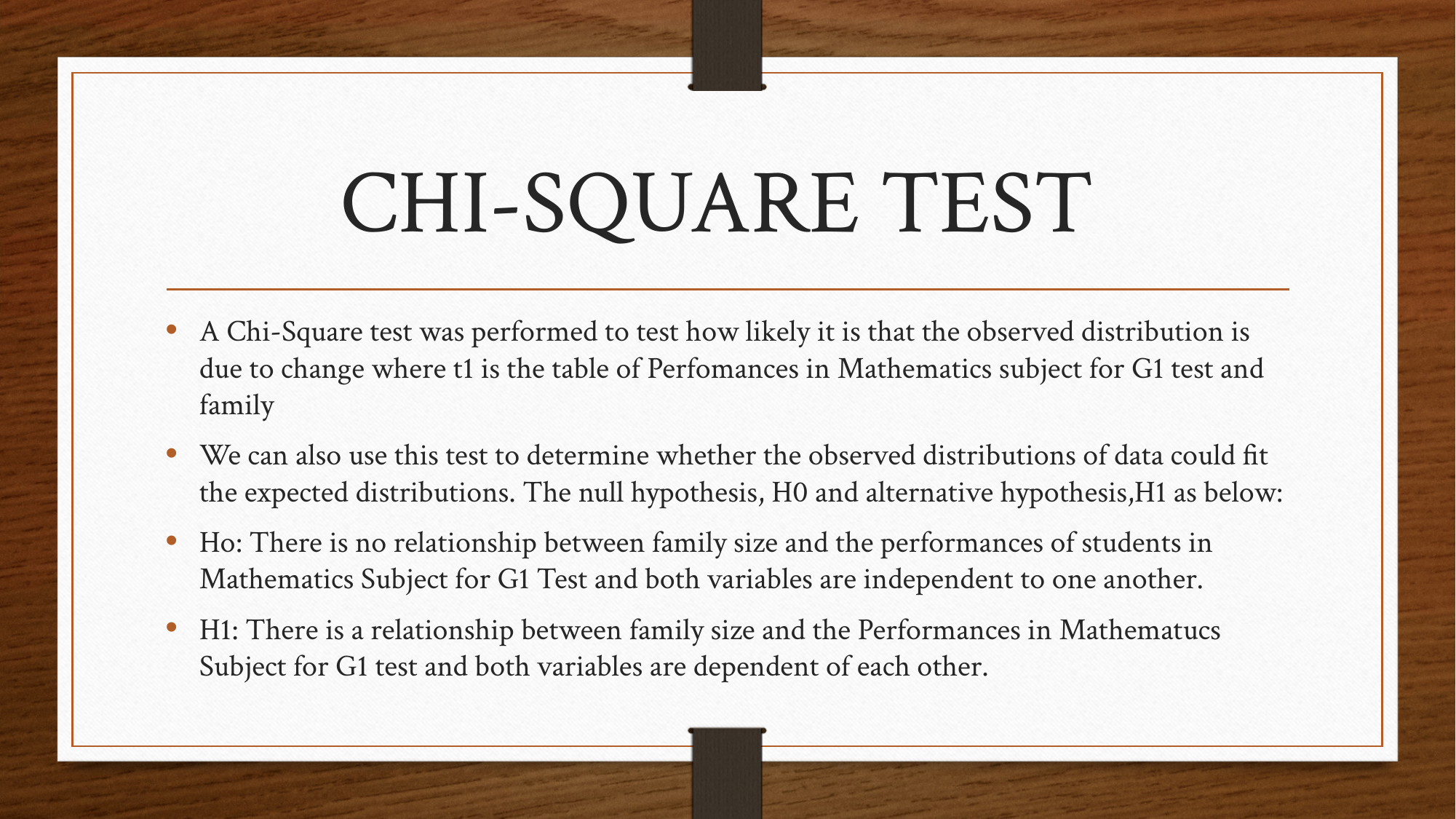

# CHI-SQUARE TEST
A Chi-Square test was performed to test how likely it is that the observed distribution is due to change where t1 is the table of Perfomances in Mathematics subject for G1 test and family
We can also use this test to determine whether the observed distributions of data could fit the expected distributions. The null hypothesis, H0 and alternative hypothesis,H1 as below:
Ho: There is no relationship between family size and the performances of students in Mathematics Subject for G1 Test and both variables are independent to one another.
H1: There is a relationship between family size and the Performances in Mathematucs Subject for G1 test and both variables are dependent of each other.